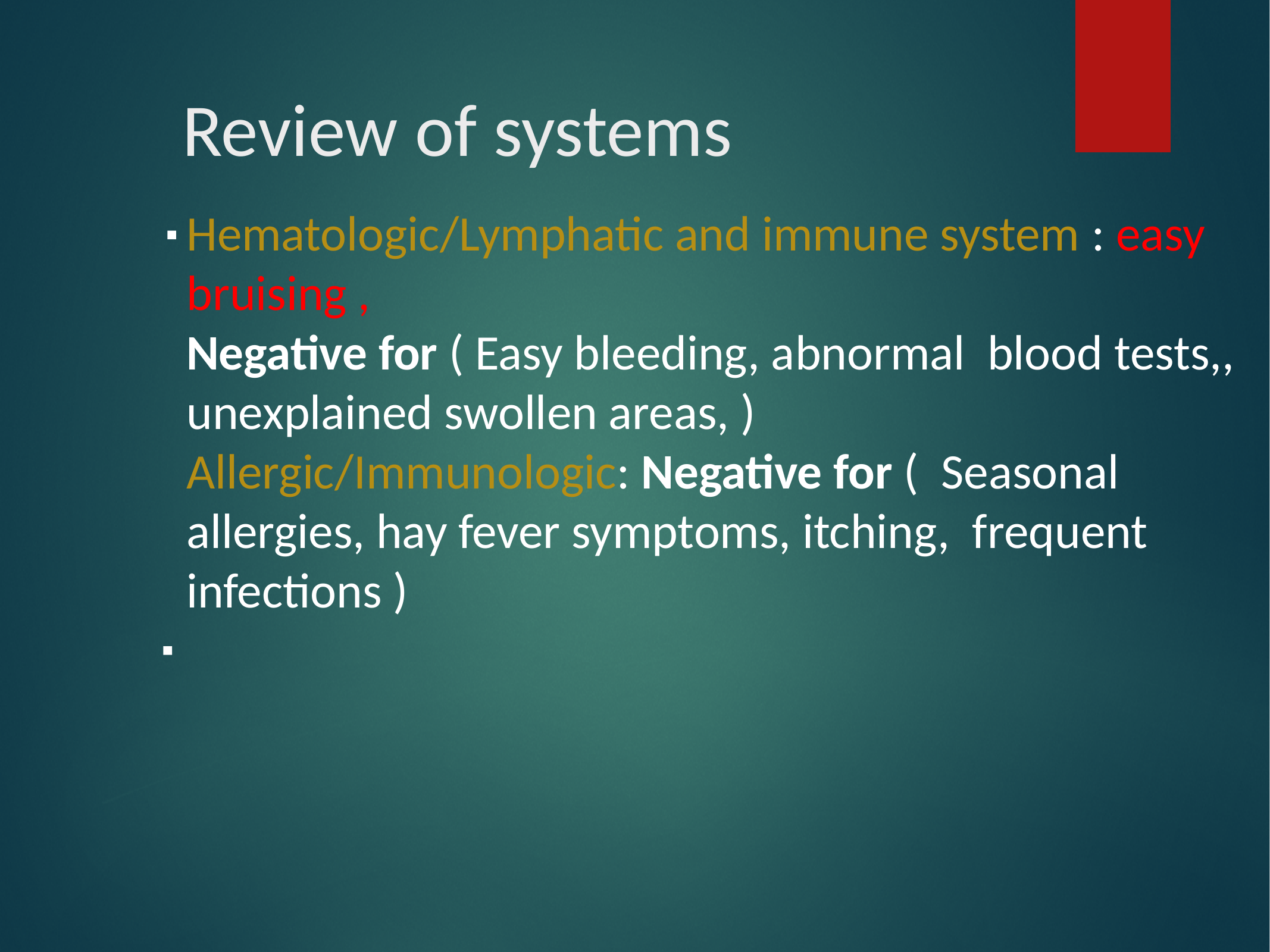

# Review of systems
Hematologic/Lymphatic and immune system : easy bruising ,
Negative for ( Easy bleeding, abnormal  blood tests,, unexplained swollen areas, )
Allergic/Immunologic: Negative for (  Seasonal allergies, hay fever symptoms, itching,  frequent infections )